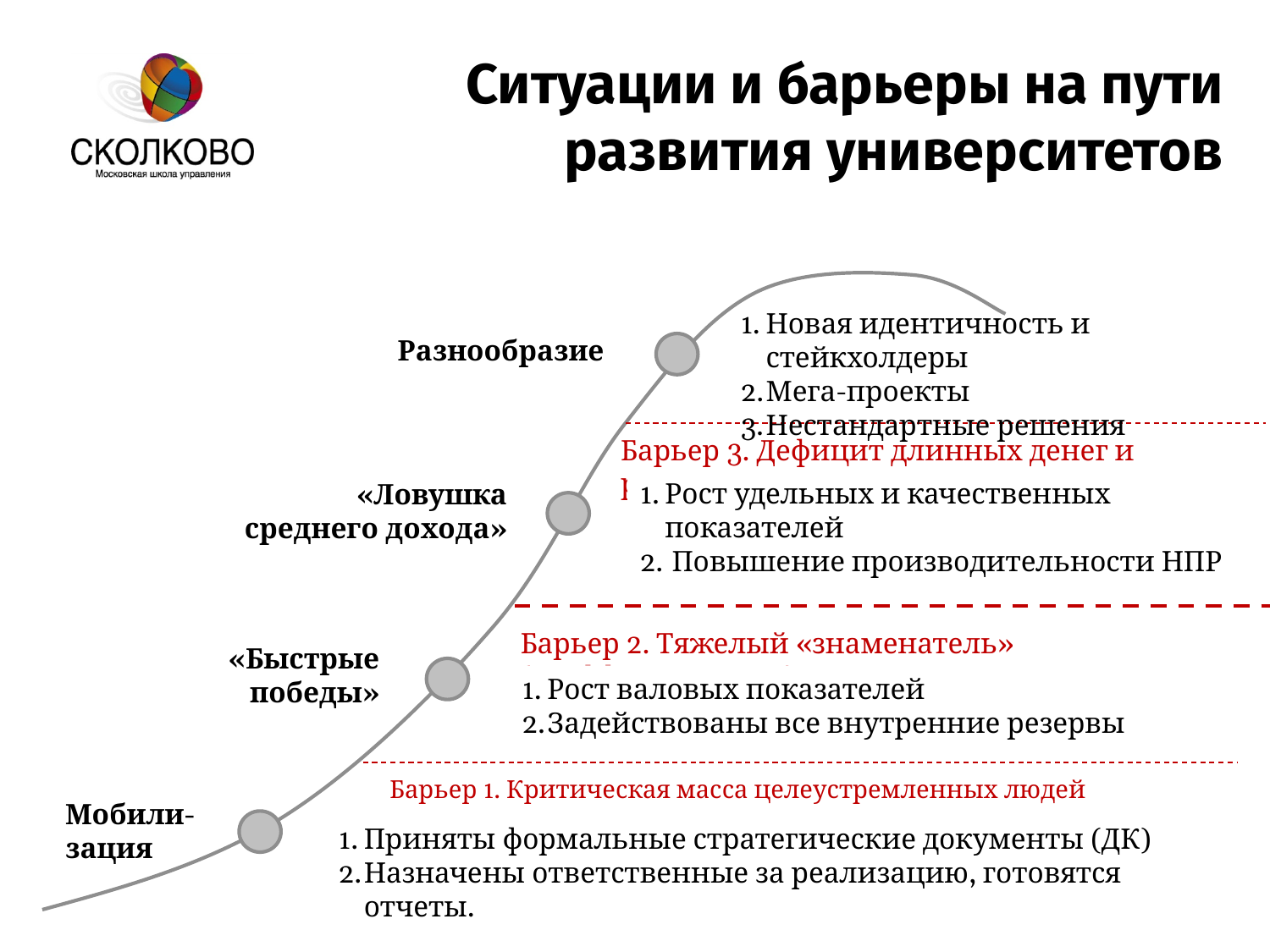

# Ситуации и барьеры на пути развития университетов

Новая идентичность и стейкхолдеры
Мега-проекты
Нестандартные решения
Разнообразие

Барьер 3. Дефицит длинных денег и  репутации
Рост удельных и качественных показателей
 Повышение производительности НПР
«Ловушка
среднего дохода»

Барьер 2. Тяжелый «знаменатель» (неэффективность)
«Быстрые победы»

Рост валовых показателей
Задействованы все внутренние резервы
Барьер 1. Критическая масса целеустремленных людей
Мобили-зация

Приняты формальные стратегические документы (ДК)
Назначены ответственные за реализацию, готовятся отчеты.